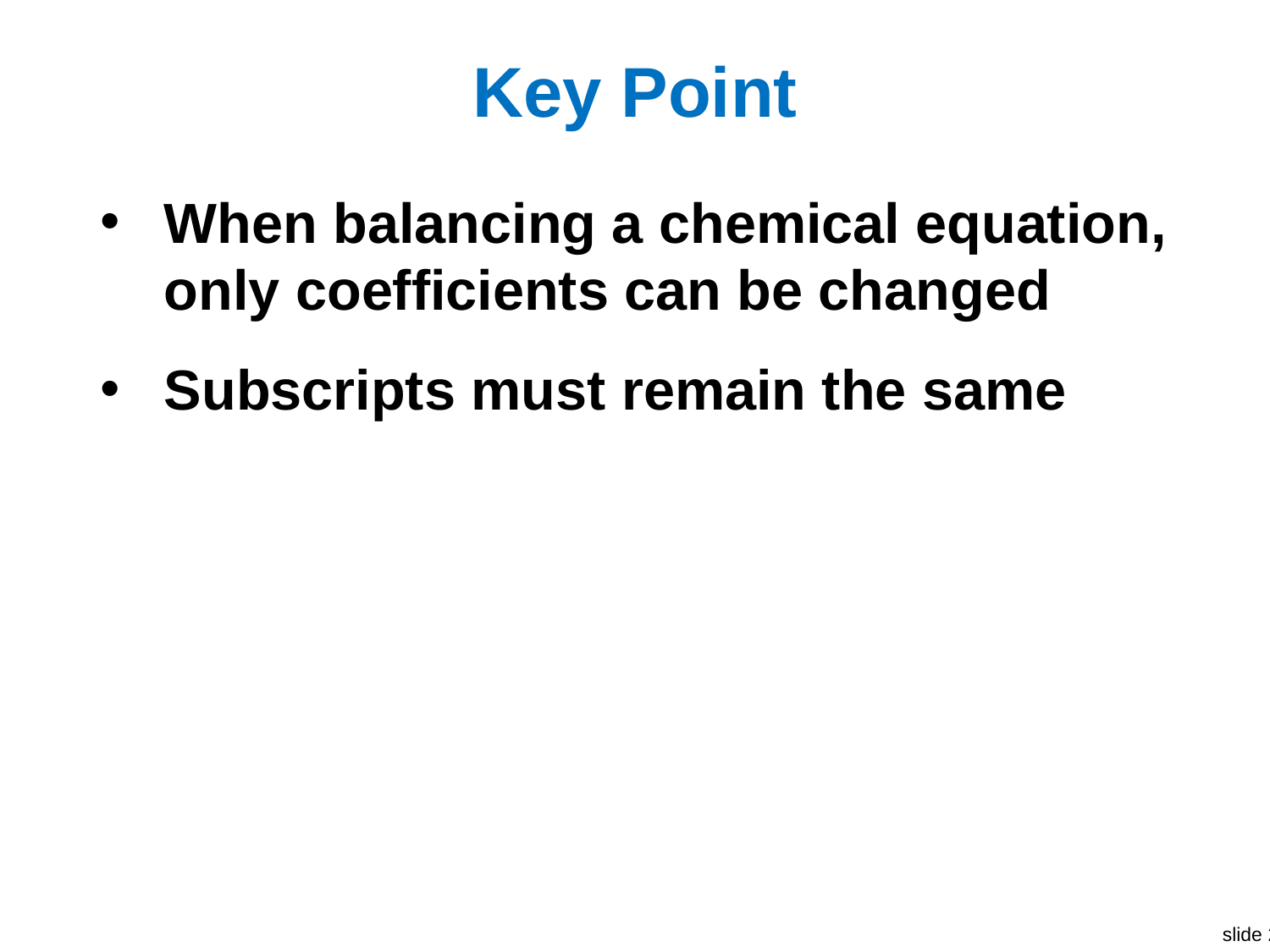

# Key Point
When balancing a chemical equation, only coefficients can be changed
Subscripts must remain the same